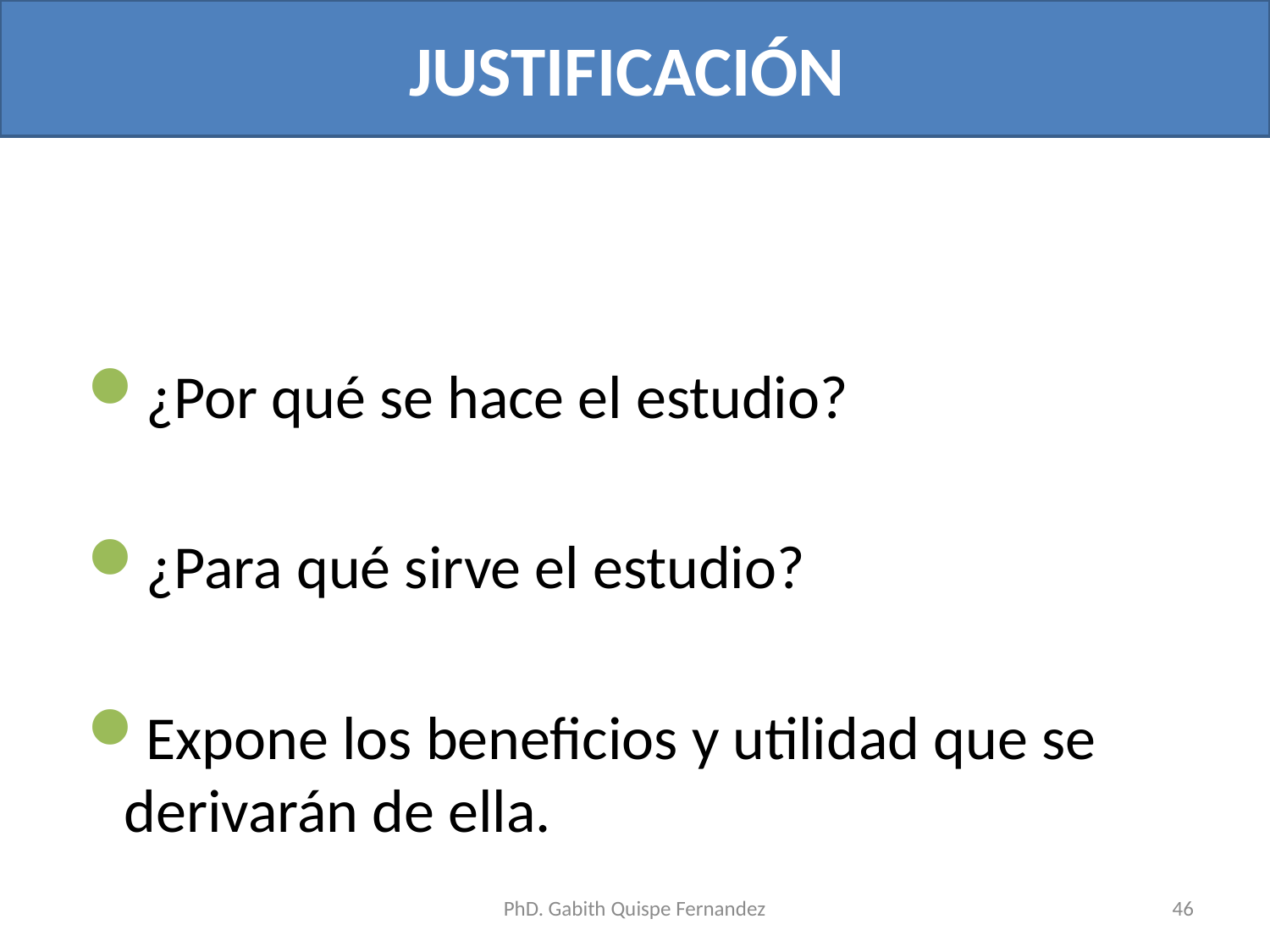

# JUSTIFICACIÓN

¿Por qué se hace el estudio?

¿Para qué sirve el estudio?

Expone los beneficios y utilidad que se derivarán de ella.

PhD. Gabith Quispe Fernandez
46